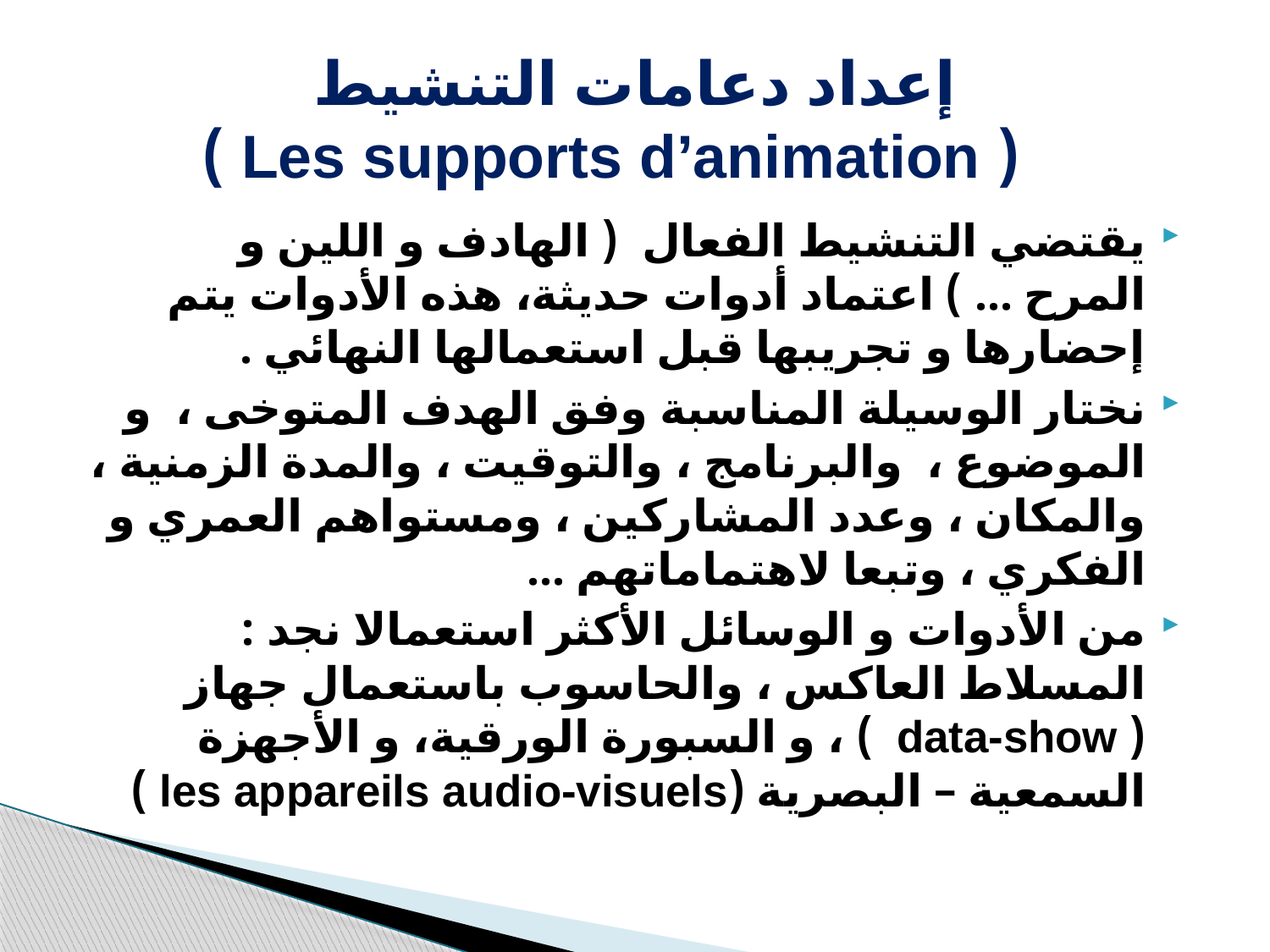

# إعداد دعامات التنشيط    ( Les supports d’animation )
يقتضي التنشيط الفعال  ( الهادف و اللين و المرح ... ) اعتماد أدوات حديثة، هذه الأدوات يتم إحضارها و تجريبها قبل استعمالها النهائي .
نختار الوسيلة المناسبة وفق الهدف المتوخى ،  و الموضوع ،  والبرنامج ، والتوقيت ، والمدة الزمنية ، والمكان ، وعدد المشاركين ، ومستواهم العمري و الفكري ، وتبعا لاهتماماتهم ...
من الأدوات و الوسائل الأكثر استعمالا نجد : المسلاط العاكس ، والحاسوب باستعمال جهاز ( data-show  ) ، و السبورة الورقية، و الأجهزة السمعية – البصرية (les appareils audio-visuels )